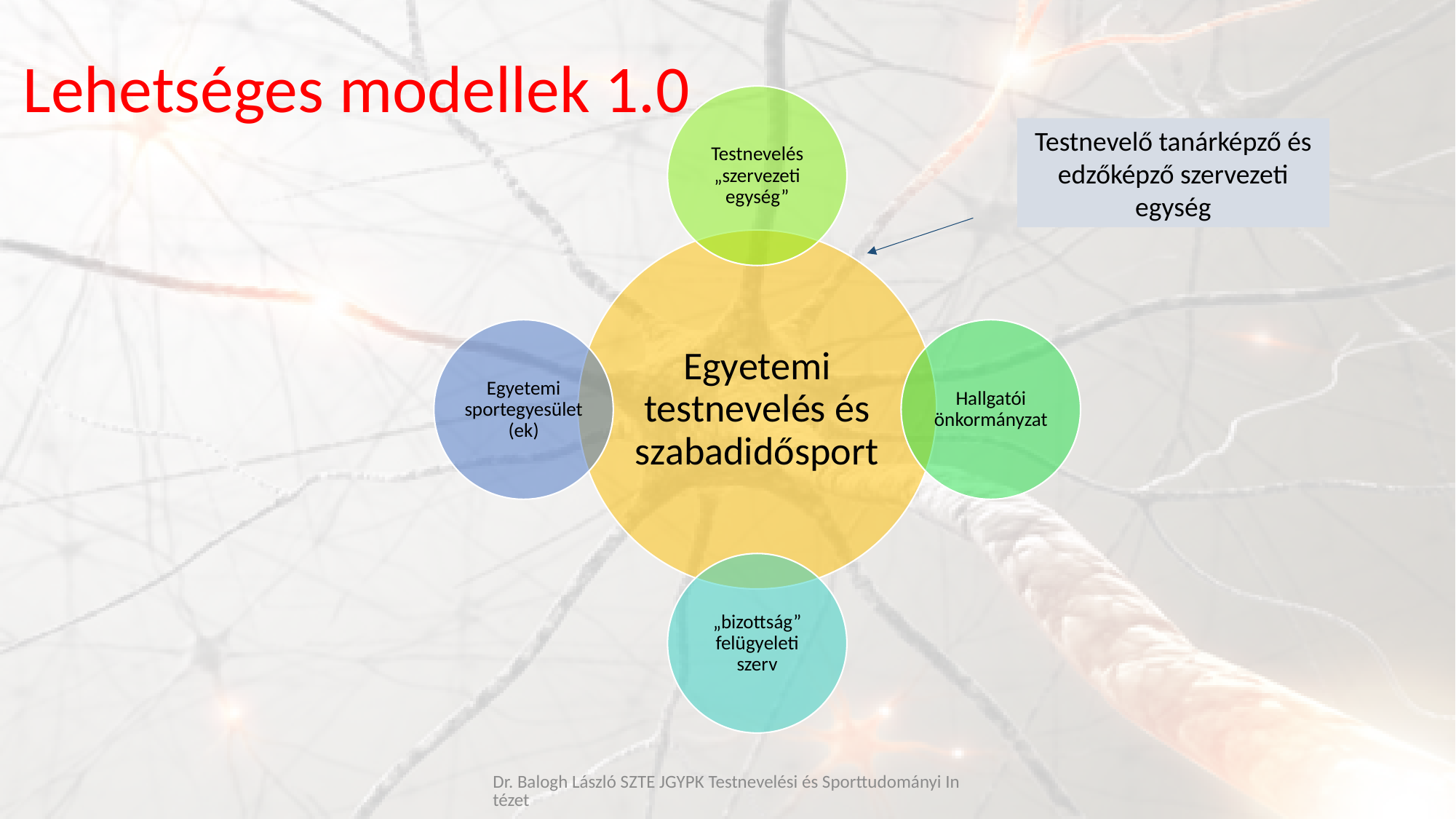

# Lehetséges modellek 1.0
Egyetemi testnevelés és szabadidősport
Testnevelés „szervezeti egység”
Hallgatói önkormányzat
„bizottság” felügyeleti szerv
Egyetemi sportegyesület (ek)
Testnevelő tanárképző és edzőképző szervezeti egység

Dr. Balogh László SZTE JGYPK Testnevelési és Sporttudományi Intézet